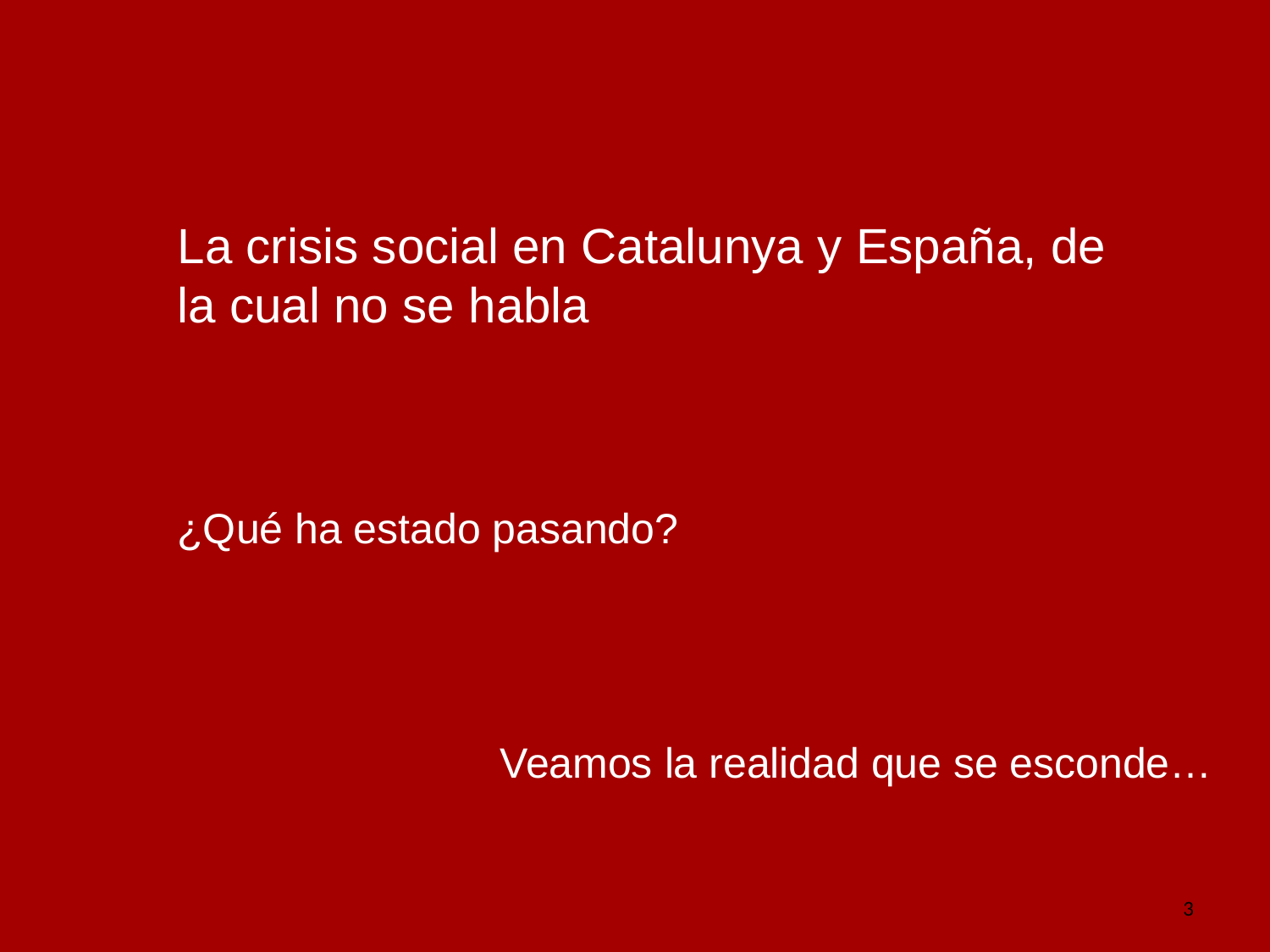

La crisis social en Catalunya y España, de la cual no se habla

¿Qué ha estado pasando?
Veamos la realidad que se esconde…
3